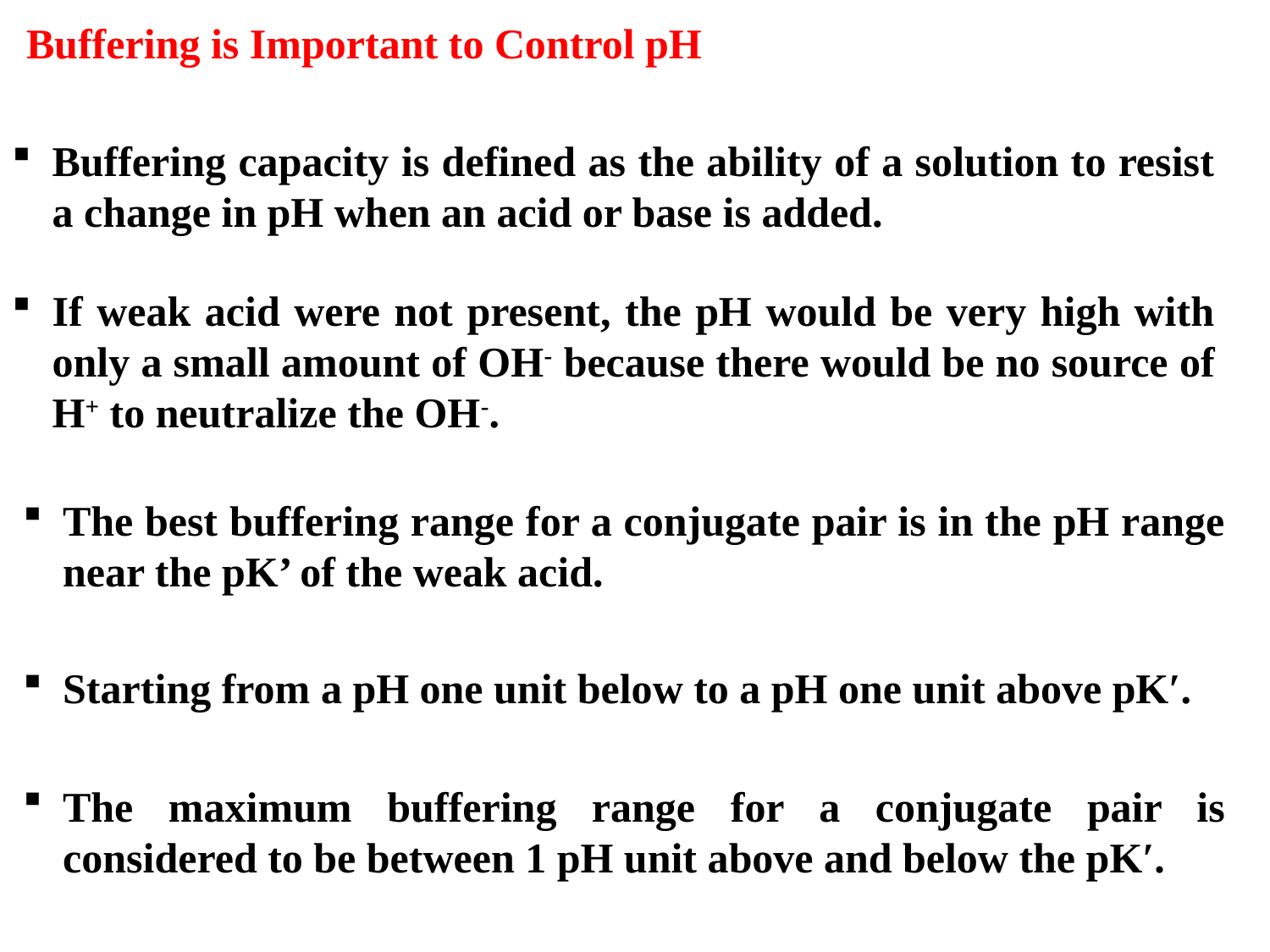

Buffering is Important to Control pH
Buffering capacity is defined as the ability of a solution to resist a change in pH when an acid or base is added.
If weak acid were not present, the pH would be very high with only a small amount of OH- because there would be no source of H+ to neutralize the OH-.
The best buffering range for a conjugate pair is in the pH range near the pK’ of the weak acid.
Starting from a pH one unit below to a pH one unit above pK′.
The maximum buffering range for a conjugate pair is considered to be between 1 pH unit above and below the pK′.